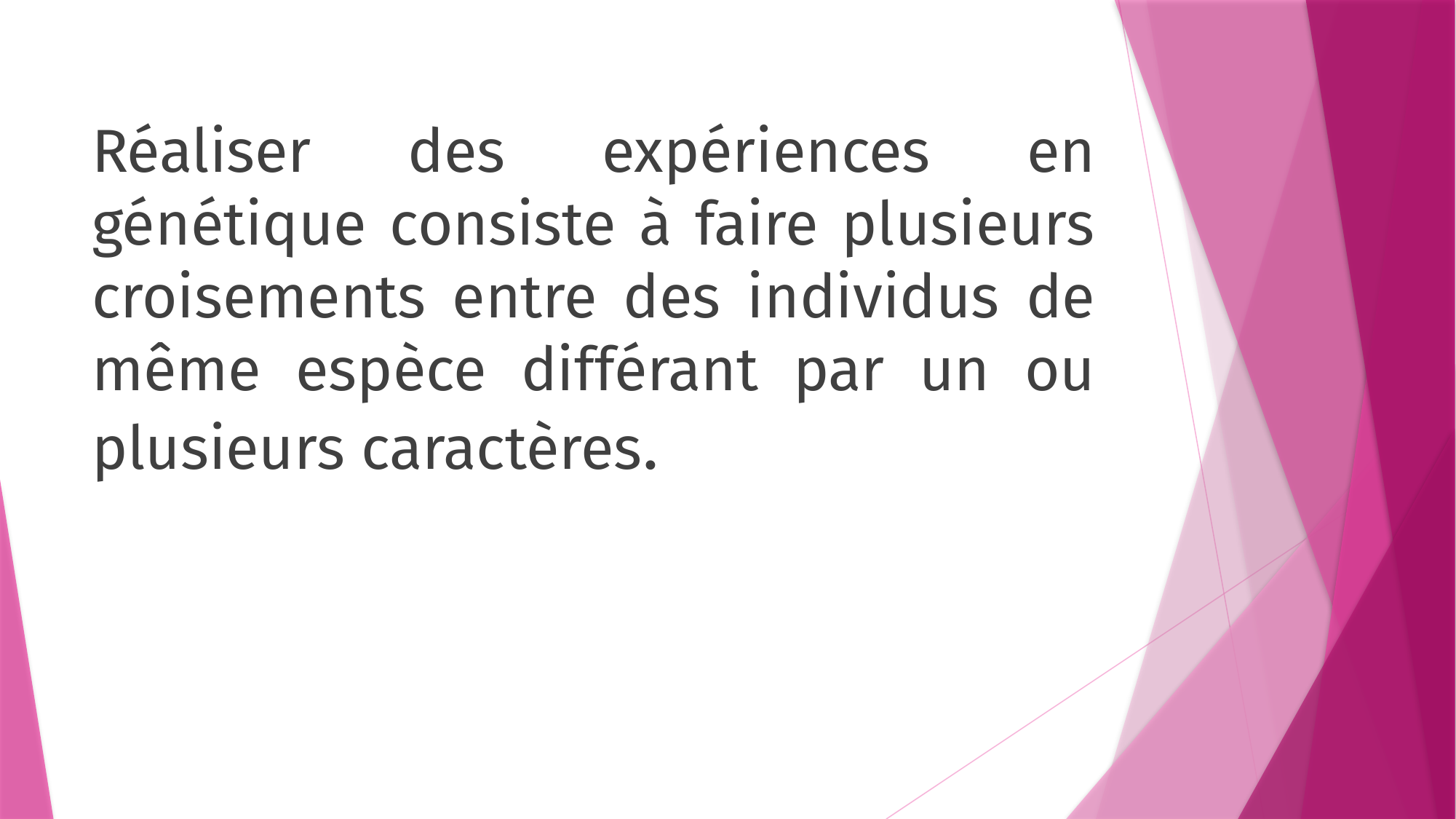

Réaliser des expériences en génétique consiste à faire plusieurs croisements entre des individus de même espèce différant par un ou plusieurs caractères.